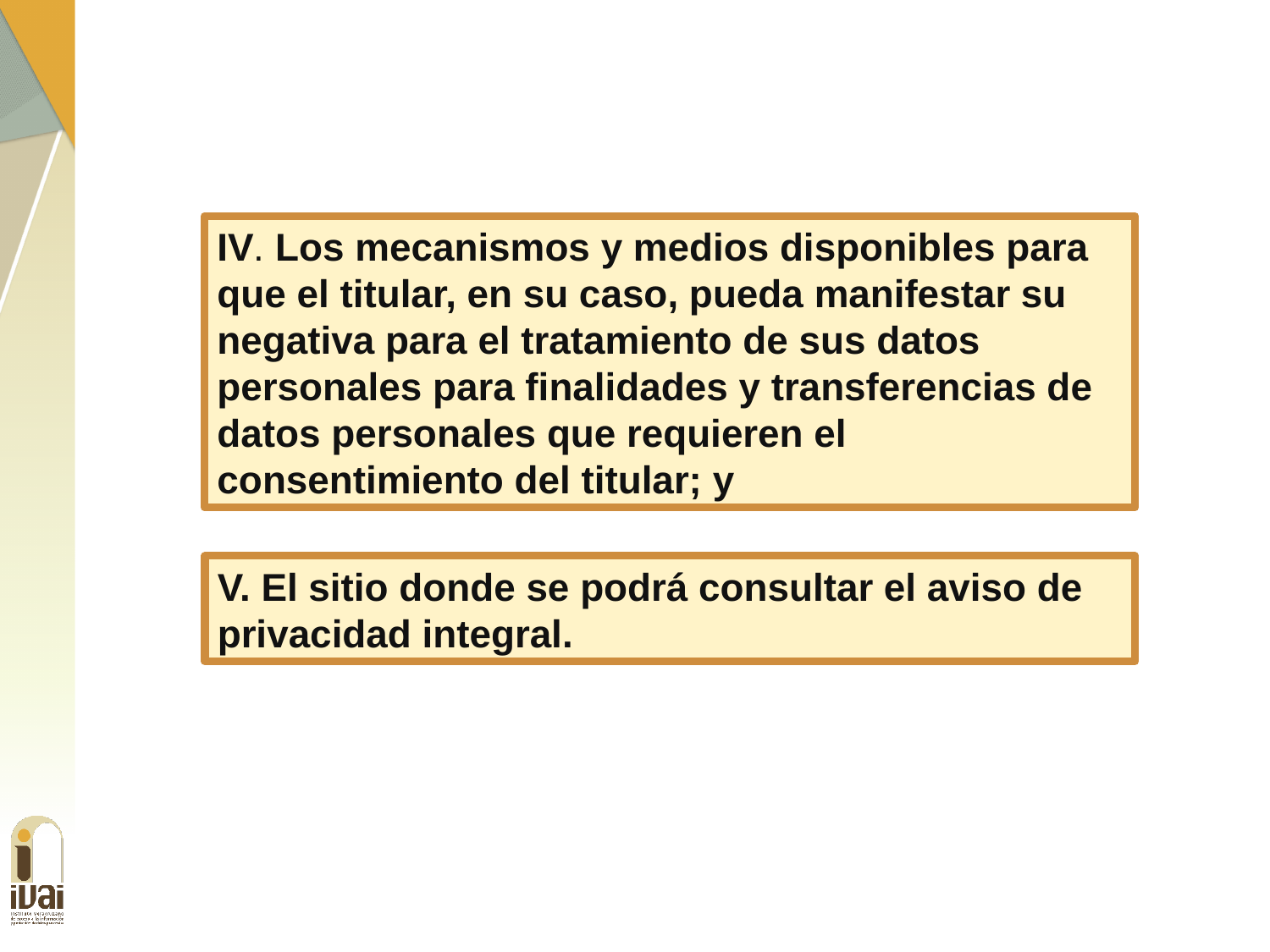

IV. Los mecanismos y medios disponibles para que el titular, en su caso, pueda manifestar su negativa para el tratamiento de sus datos personales para finalidades y transferencias de datos personales que requieren el consentimiento del titular; y
V. El sitio donde se podrá consultar el aviso de privacidad integral.